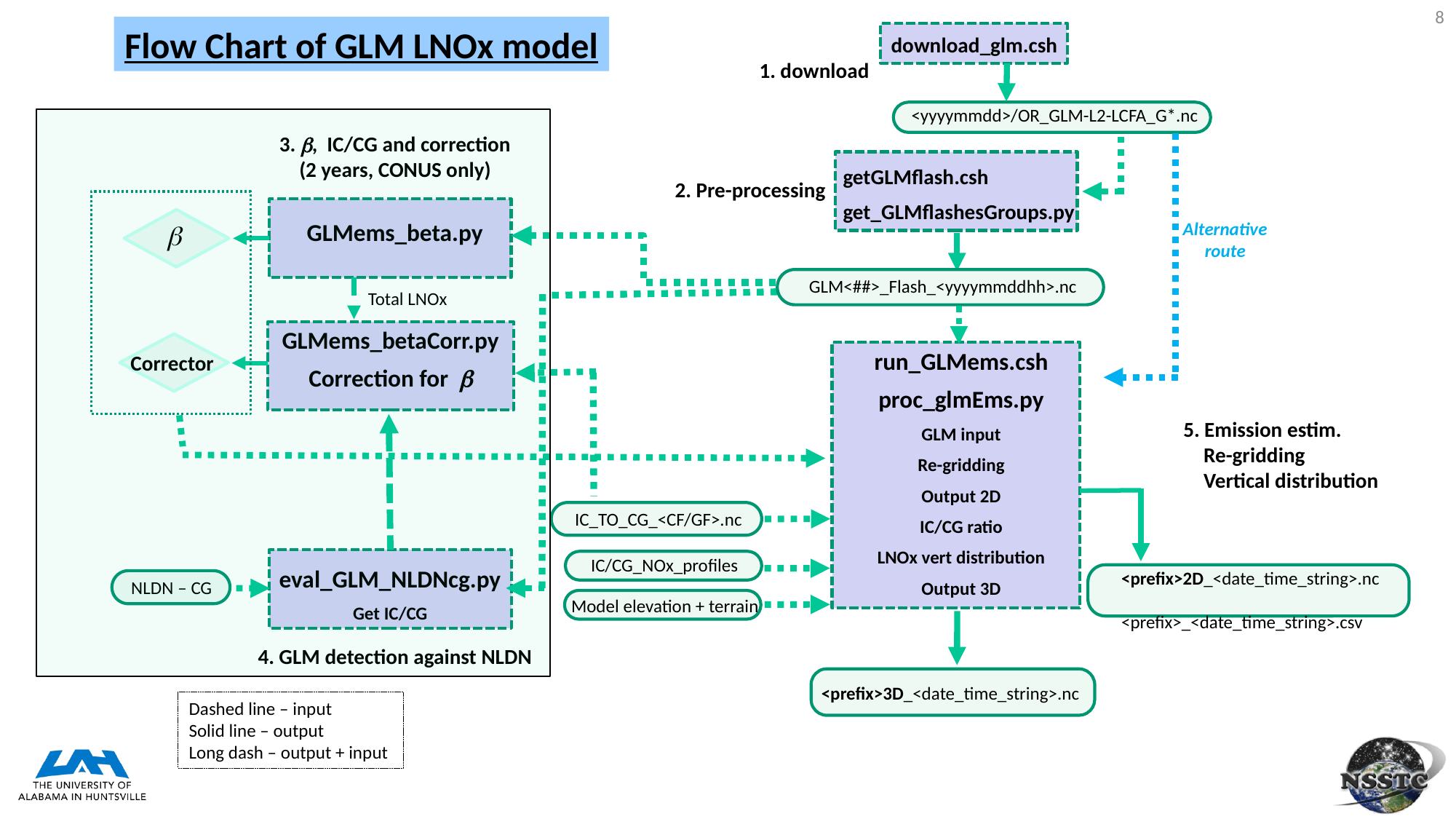

8
Flow Chart of GLM LNOx model

download_glm.csh
1. download
<yyyymmdd>/OR_GLM-L2-LCFA_G*.nc

3. β,  IC/CG and correction
(2 years, CONUS only)
2. Pre-processing

GLMems_beta.py

β

 GLM<##>_Flash_<yyyymmddhh>.nc
Total LNOx
GLMems_betaCorr.py
Correction for  β

Corrector

 IC_TO_CG_<CF/GF>.nc
IC/CG_NOx_profiles

eval_GLM_NLDNcg.py
Get IC/CG

NLDN – CG
4. GLM detection against NLDN
Alternative
route

getGLMflash.csh
get_GLMflashesGroups.py

run_GLMems.csh
proc_glmEms.py
GLM input
Re-gridding
Output 2D
IC/CG ratio
LNOx vert distribution
Output 3D

5. Emission estim.      Re-gridding   Vertical distribution
<prefix>2D_<date_time_string>.nc
<prefix>_<date_time_string>.csv

Model elevation + terrain

<prefix>3D_<date_time_string>.nc
Dashed line – input
Solid line – output
Long dash – output + input